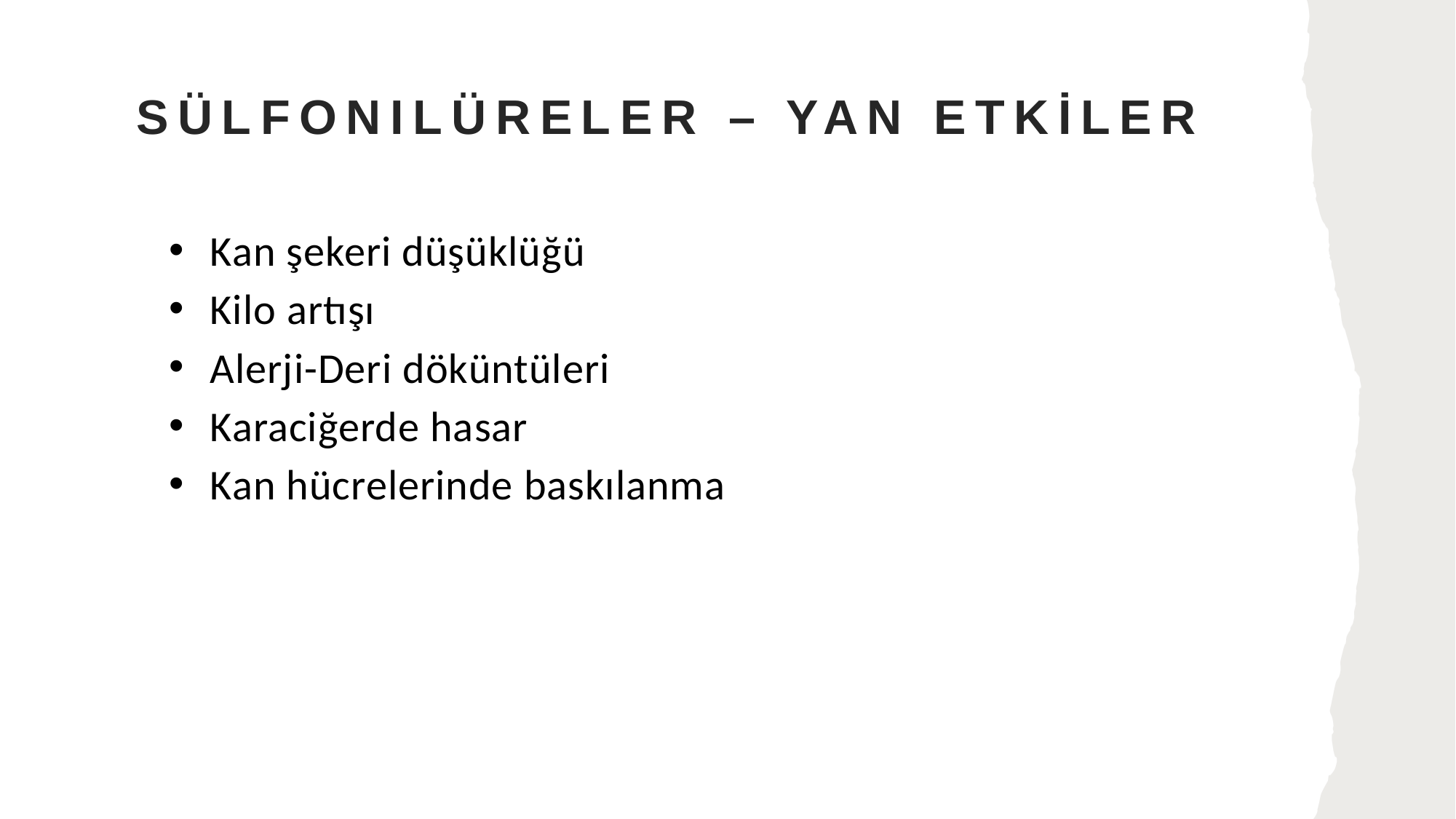

# Sülfonilüreler – YAN ETKİLER
Kan şekeri düşüklüğü
Kilo artışı
Alerji-Deri döküntüleri
Karaciğerde hasar
Kan hücrelerinde baskılanma